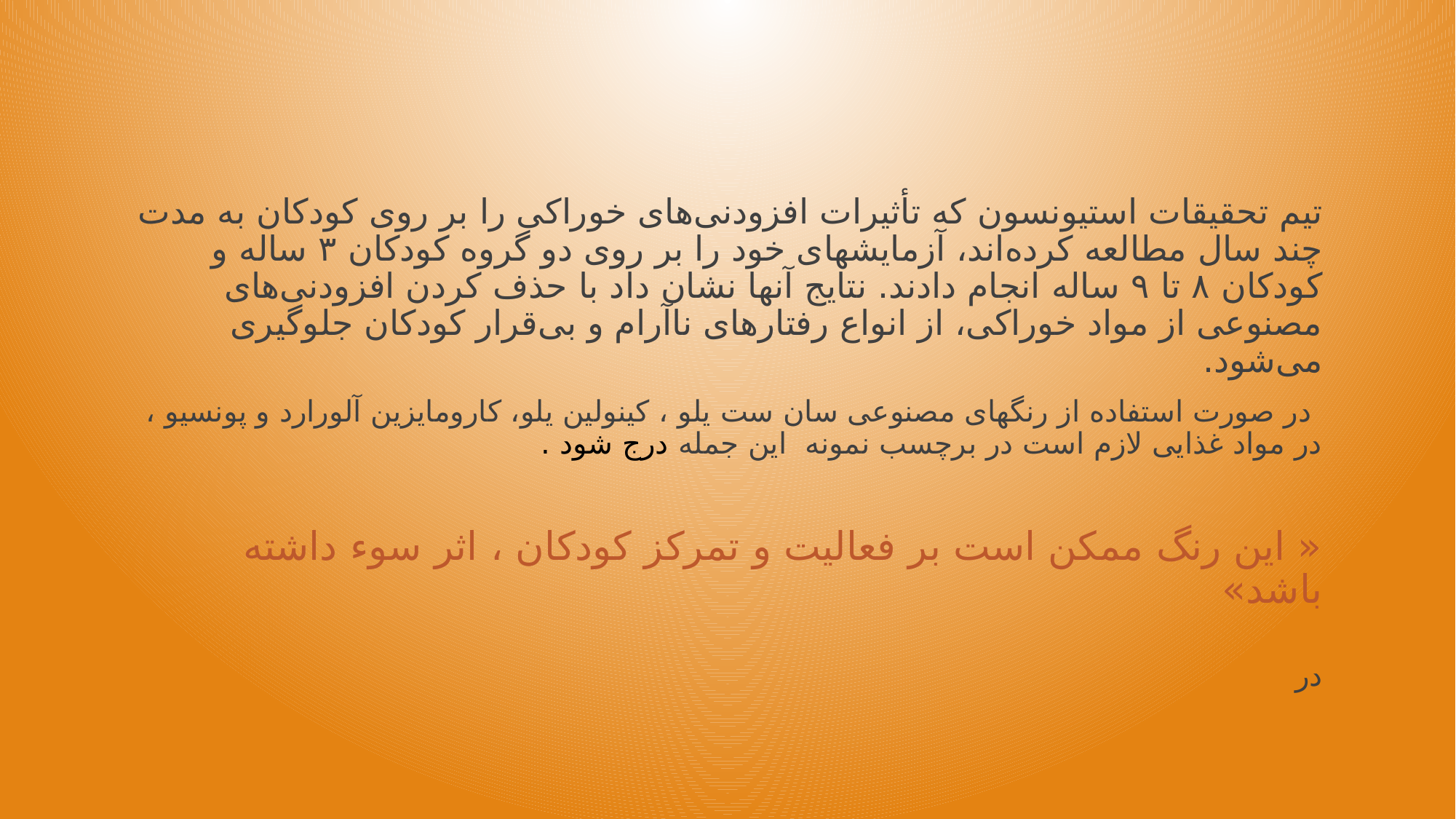

تیم تحقیقات استیونسون که تأثیرات افزودنی‌های خوراکی را بر روی کودکان به مدت چند سال مطالعه کرده‌اند، آزمایشهای خود را بر روی دو گروه کودکان ۳ ساله و کودکان ۸ تا ۹ ساله انجام دادند. نتایج آنها نشان داد با حذف کردن افزودنی‌های مصنوعی از مواد خوراکی، از انواع رفتارهای ناآرام و بی‌قرار کودکان جلوگیری می‌شود.
 در صورت استفاده از رنگهای مصنوعی سان ست یلو ، کینولین یلو، کارومایزین آلورارد و پونسیو ، در مواد غذایی لازم است در برچسب نمونه  این جمله درج شود .

« این رنگ ممکن است بر فعالیت و تمرکز کودکان ، اثر سوء داشته باشد»
در